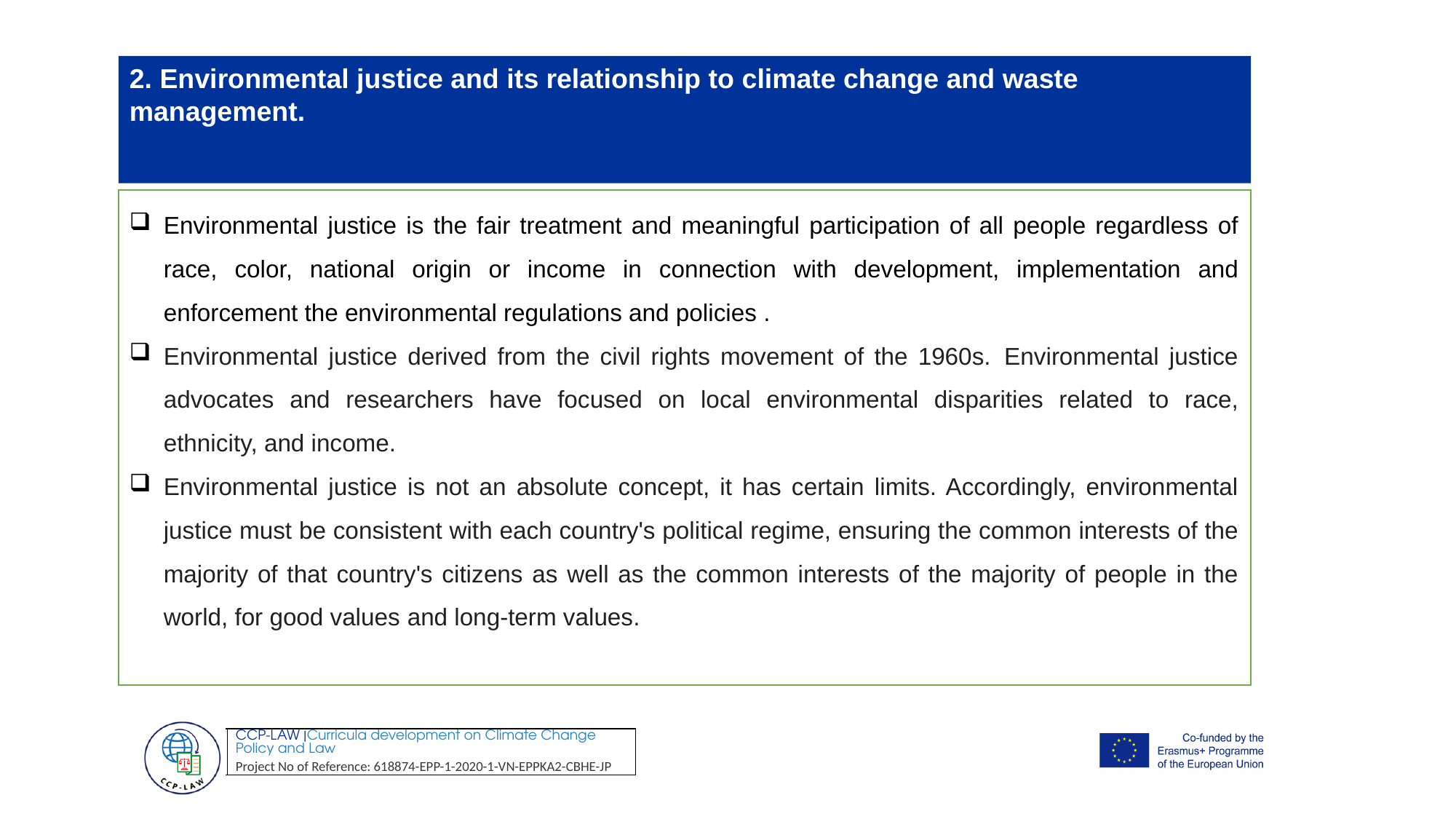

2. Environmental justice and its relationship to climate change and waste management.

Environmental justice is the fair treatment and meaningful participation of all people regardless of race, color, national origin or income in connection with development, implementation and enforcement the environmental regulations and policies .
Environmental justice derived from the civil rights movement of the 1960s.  Environmental justice advocates and researchers have focused on local environmental disparities related to race, ethnicity, and income.
Environmental justice is not an absolute concept, it has certain limits. Accordingly, environmental justice must be consistent with each country's political regime, ensuring the common interests of the majority of that country's citizens as well as the common interests of the majority of people in the world, for good values ​​and long-term values.